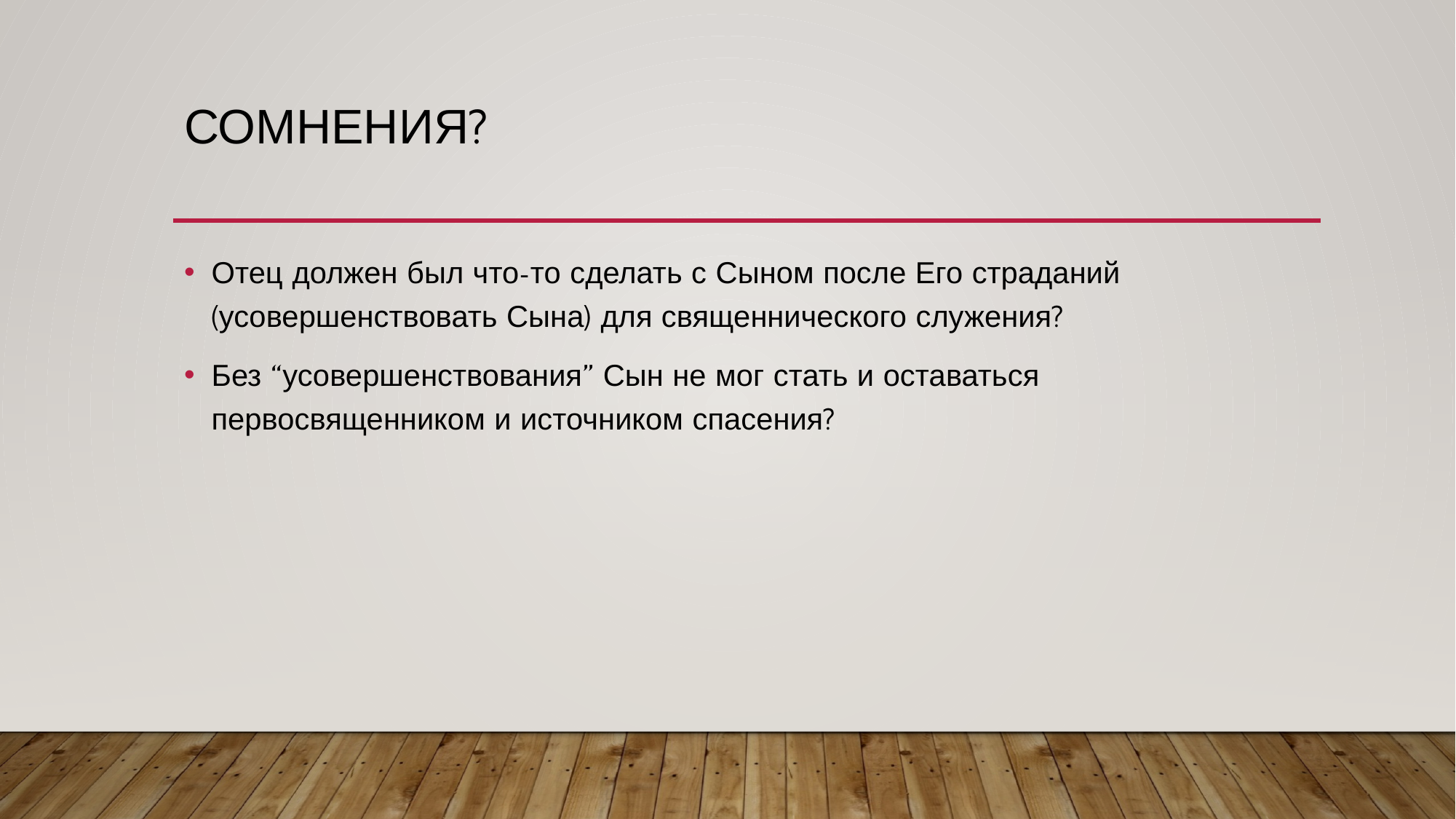

# Сомнения?
Отец должен был что-то сделать с Сыном после Его страданий (усовершенствовать Сына) для священнического служения?
Без “усовершенствования” Сын не мог стать и оставаться первосвященником и источником спасения?